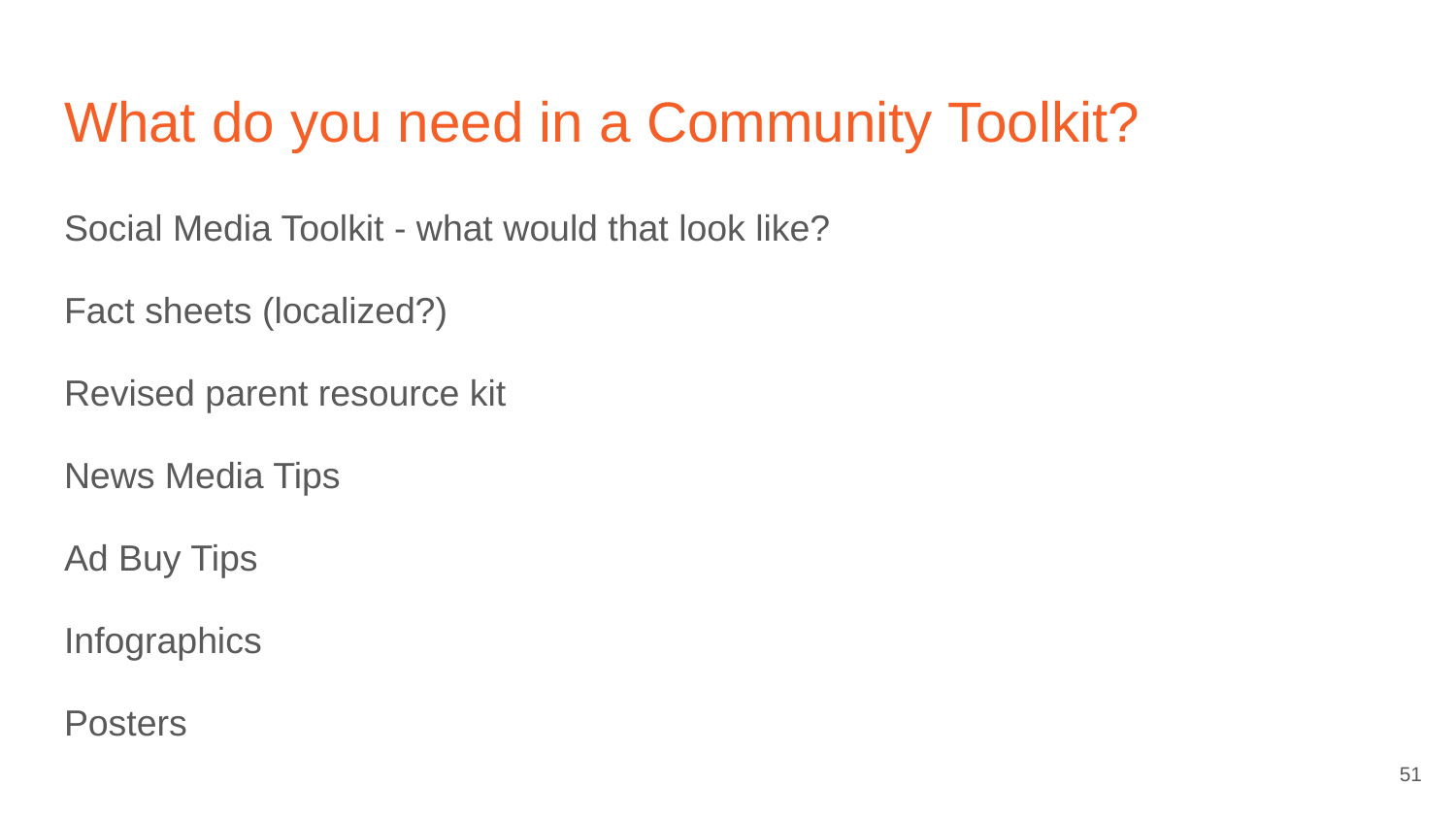

# What do you need in a Community Toolkit?
Social Media Toolkit - what would that look like?
Fact sheets (localized?)
Revised parent resource kit
News Media Tips
Ad Buy Tips
Infographics
Posters
51